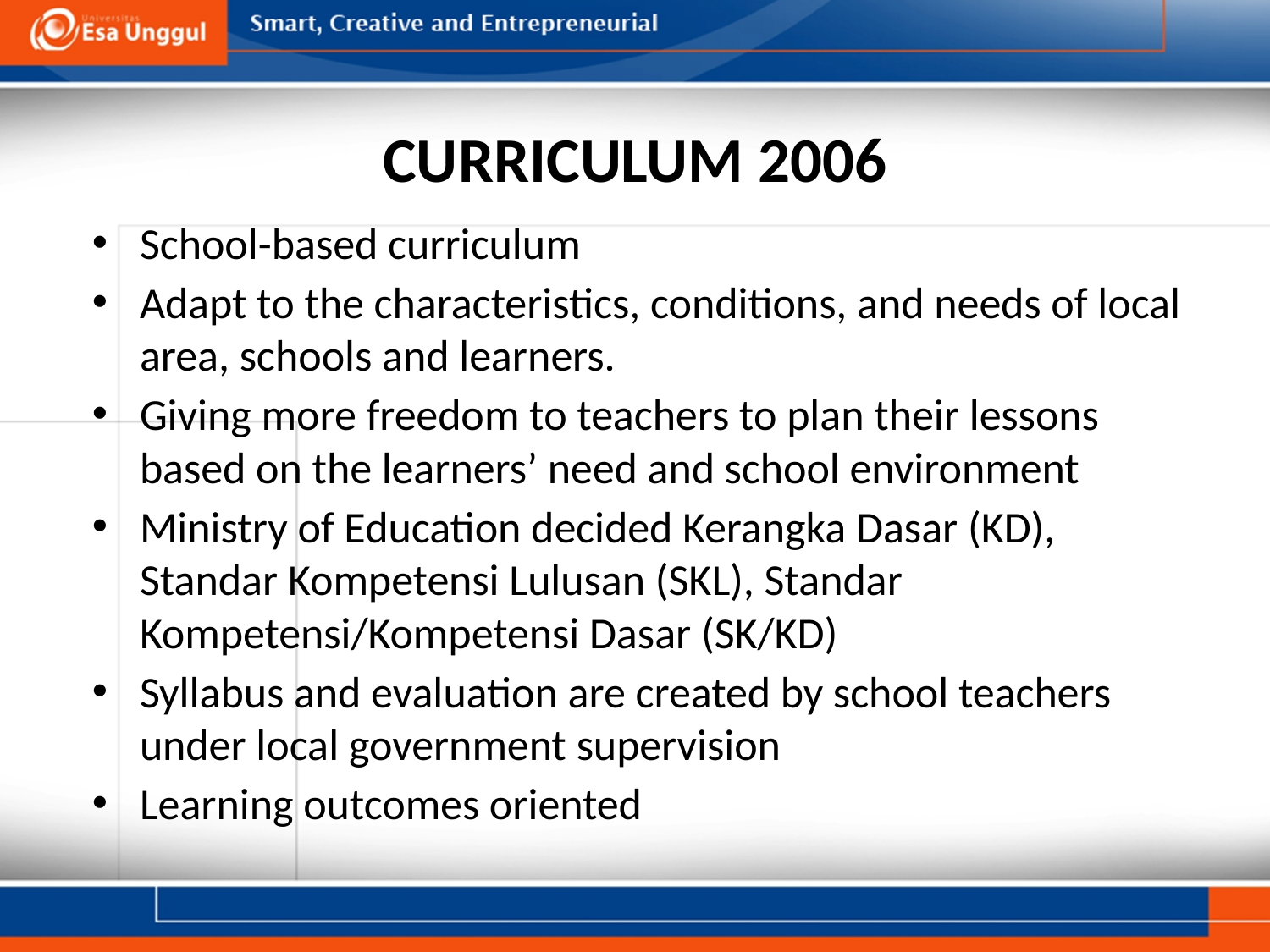

# CURRICULUM 2006
School-based curriculum
Adapt to the characteristics, conditions, and needs of local area, schools and learners.
Giving more freedom to teachers to plan their lessons based on the learners’ need and school environment
Ministry of Education decided Kerangka Dasar (KD), Standar Kompetensi Lulusan (SKL), Standar Kompetensi/Kompetensi Dasar (SK/KD)
Syllabus and evaluation are created by school teachers under local government supervision
Learning outcomes oriented